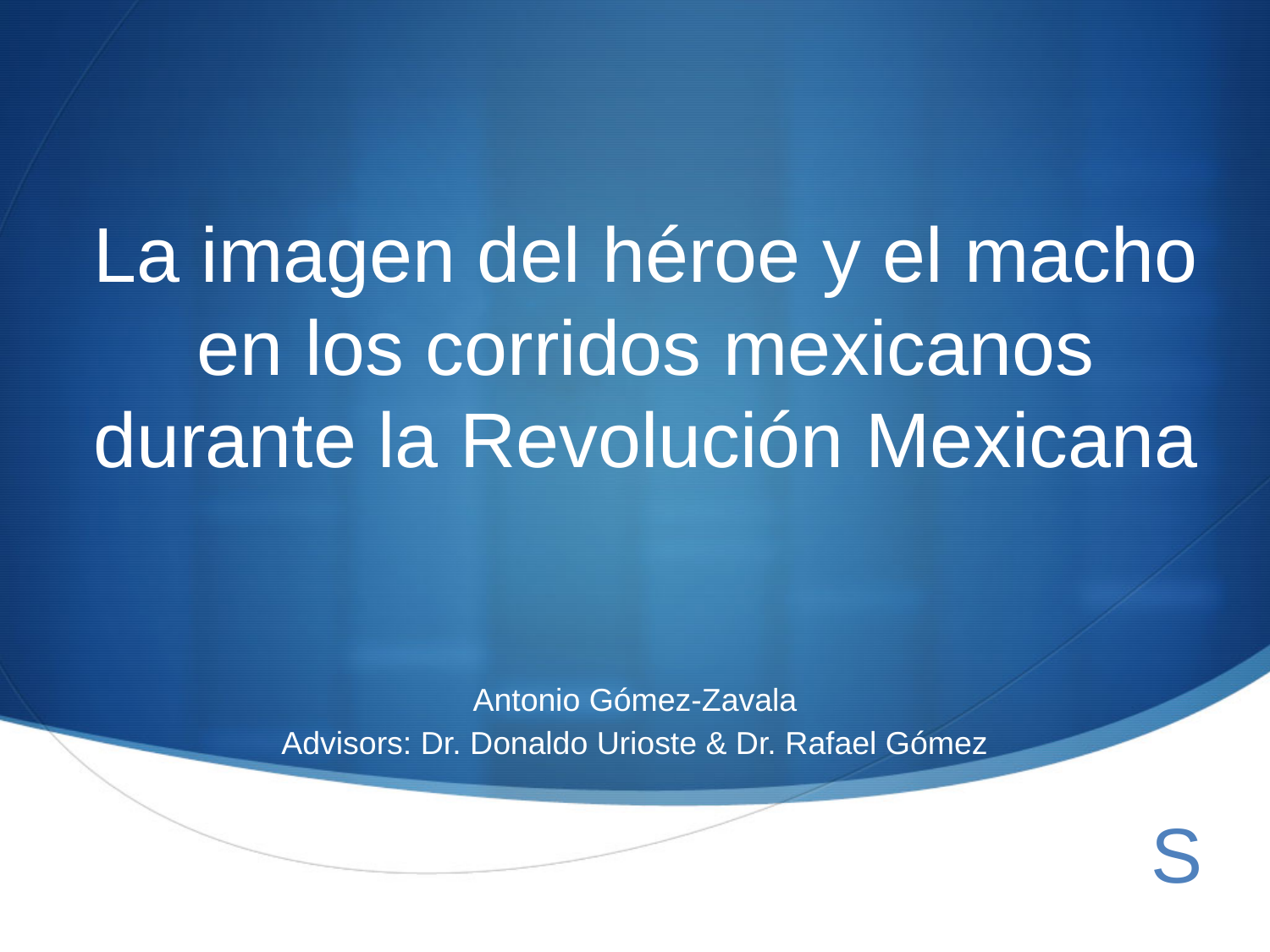

# La imagen del héroe y el macho en los corridos mexicanos durante la Revolución Mexicana
Antonio Gómez-Zavala
Advisors: Dr. Donaldo Urioste & Dr. Rafael Gómez